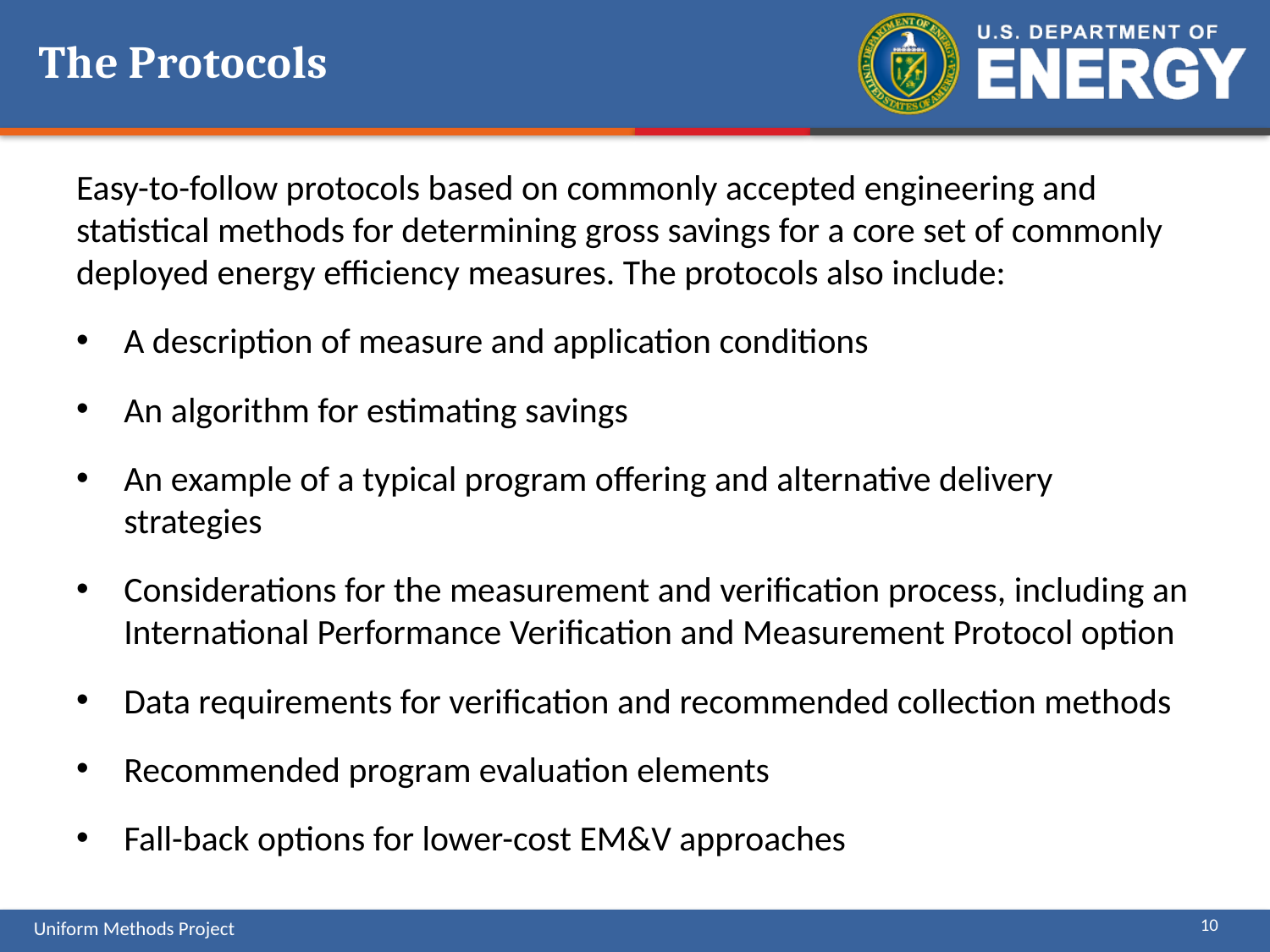

# The Protocols
Easy-to-follow protocols based on commonly accepted engineering and statistical methods for determining gross savings for a core set of commonly deployed energy efficiency measures. The protocols also include:
A description of measure and application conditions
An algorithm for estimating savings
An example of a typical program offering and alternative delivery strategies
Considerations for the measurement and verification process, including an International Performance Verification and Measurement Protocol option
Data requirements for verification and recommended collection methods
Recommended program evaluation elements
Fall-back options for lower-cost EM&V approaches